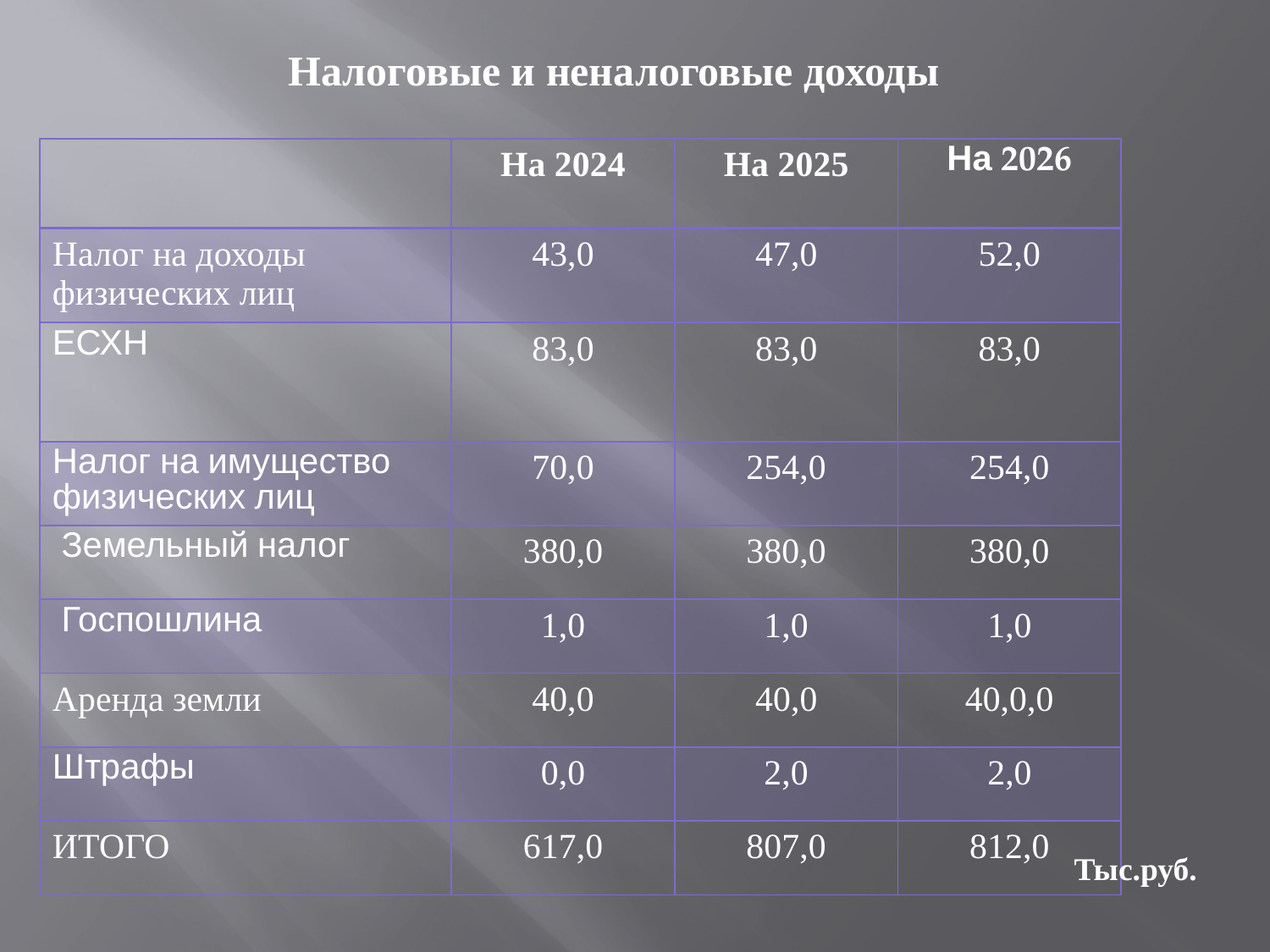

# Налоговые и неналоговые доходы
|  | На 2024 | На 2025 | На 2026 |
| --- | --- | --- | --- |
| Налог на доходы физических лиц | 43,0 | 47,0 | 52,0 |
| ЕСХН | 83,0 | 83,0 | 83,0 |
| Налог на имущество физических лиц | 70,0 | 254,0 | 254,0 |
| Земельный налог | 380,0 | 380,0 | 380,0 |
| Госпошлина | 1,0 | 1,0 | 1,0 |
| Аренда земли | 40,0 | 40,0 | 40,0,0 |
| Штрафы | 0,0 | 2,0 | 2,0 |
| ИТОГО | 617,0 | 807,0 | 812,0 |
Тыс.руб.